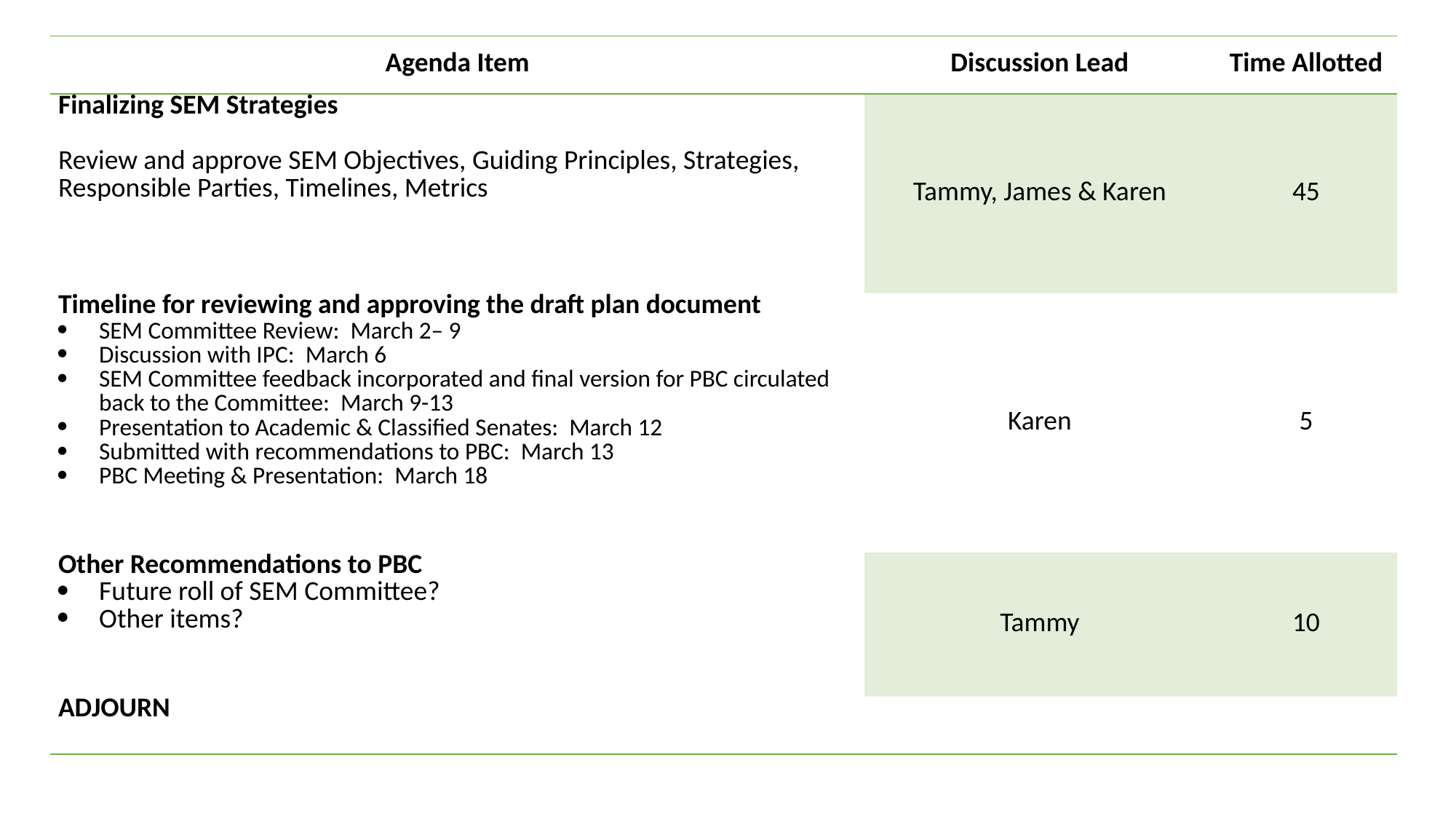

| Agenda Item | Discussion Lead | Time Allotted |
| --- | --- | --- |
| Finalizing SEM Strategies   Review and approve SEM Objectives, Guiding Principles, Strategies, Responsible Parties, Timelines, Metrics | Tammy, James & Karen | 45 |
| Timeline for reviewing and approving the draft plan document SEM Committee Review: March 2– 9 Discussion with IPC: March 6 SEM Committee feedback incorporated and final version for PBC circulated back to the Committee: March 9-13 Presentation to Academic & Classified Senates: March 12 Submitted with recommendations to PBC: March 13 PBC Meeting & Presentation: March 18 | Karen | 5 |
| Other Recommendations to PBC Future roll of SEM Committee? Other items? | Tammy | 10 |
| ADJOURN |  |  |